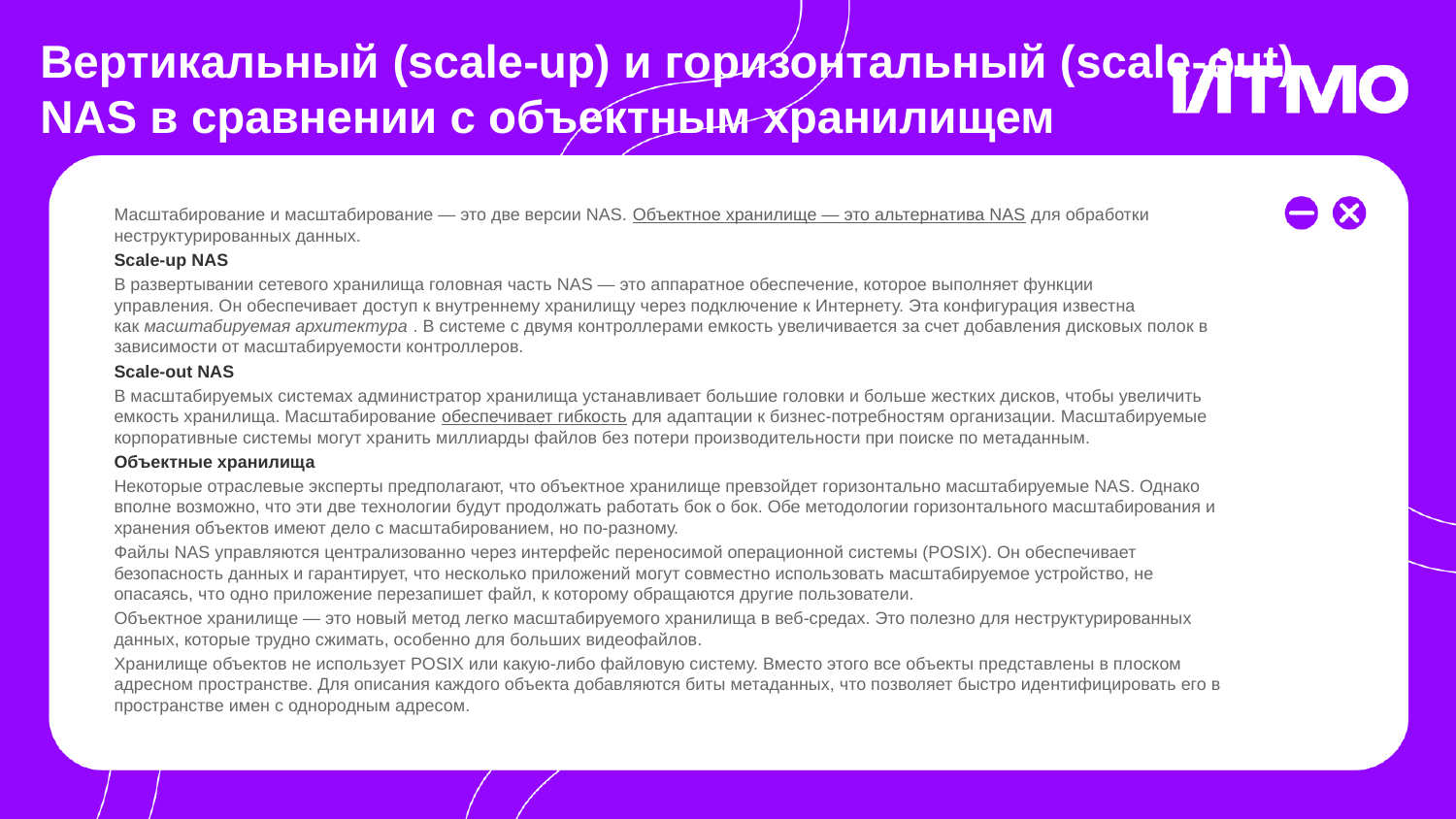

# Вертикальный (scale-up) и горизонтальный (scale-out) NAS в сравнении с объектным хранилищем
Масштабирование и масштабирование — это две версии NAS. Объектное хранилище — это альтернатива NAS для обработки неструктурированных данных.
Scale-up NAS
В развертывании сетевого хранилища головная часть NAS — это аппаратное обеспечение, которое выполняет функции управления. Он обеспечивает доступ к внутреннему хранилищу через подключение к Интернету. Эта конфигурация известна как масштабируемая архитектура . В системе с двумя контроллерами емкость увеличивается за счет добавления дисковых полок в зависимости от масштабируемости контроллеров.
Scale-out NAS
В масштабируемых системах администратор хранилища устанавливает большие головки и больше жестких дисков, чтобы увеличить емкость хранилища. Масштабирование обеспечивает гибкость для адаптации к бизнес-потребностям организации. Масштабируемые корпоративные системы могут хранить миллиарды файлов без потери производительности при поиске по метаданным.
Объектные хранилища
Некоторые отраслевые эксперты предполагают, что объектное хранилище превзойдет горизонтально масштабируемые NAS. Однако вполне возможно, что эти две технологии будут продолжать работать бок о бок. Обе методологии горизонтального масштабирования и хранения объектов имеют дело с масштабированием, но по-разному.
Файлы NAS управляются централизованно через интерфейс переносимой операционной системы (POSIX). Он обеспечивает безопасность данных и гарантирует, что несколько приложений могут совместно использовать масштабируемое устройство, не опасаясь, что одно приложение перезапишет файл, к которому обращаются другие пользователи.
Объектное хранилище — это новый метод легко масштабируемого хранилища в веб-средах. Это полезно для неструктурированных данных, которые трудно сжимать, особенно для больших видеофайлов.
Хранилище объектов не использует POSIX или какую-либо файловую систему. Вместо этого все объекты представлены в плоском адресном пространстве. Для описания каждого объекта добавляются биты метаданных, что позволяет быстро идентифицировать его в пространстве имен с однородным адресом.